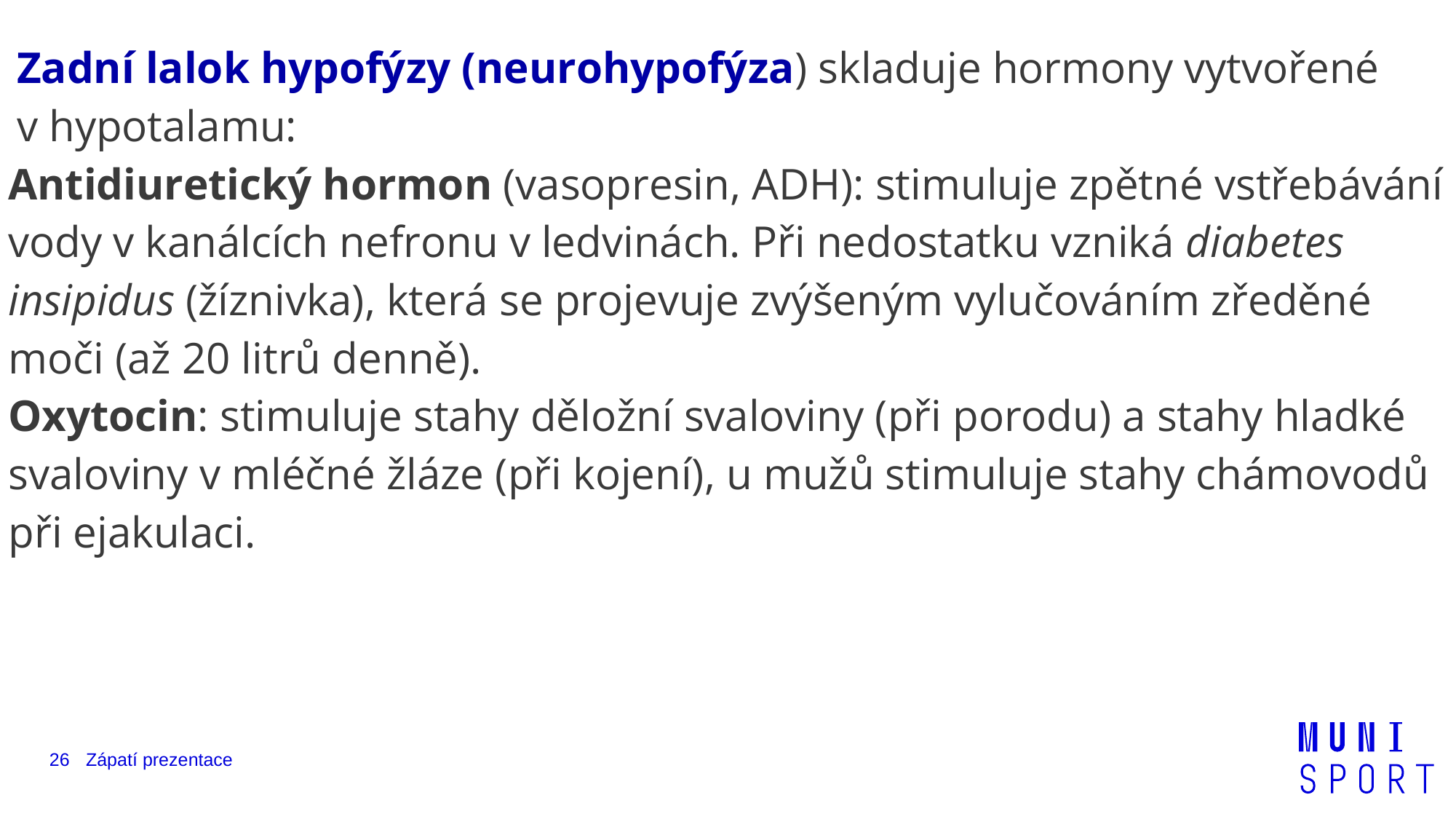

Zadní lalok hypofýzy (neurohypofýza) skladuje hormony vytvořené v hypotalamu:
Antidiuretický hormon (vasopresin, ADH): stimuluje zpětné vstřebávání vody v kanálcích nefronu v ledvinách. Při nedostatku vzniká diabetes insipidus (žíznivka), která se projevuje zvýšeným vylučováním zředěné moči (až 20 litrů denně).
Oxytocin: stimuluje stahy děložní svaloviny (při porodu) a stahy hladké svaloviny v mléčné žláze (při kojení), u mužů stimuluje stahy chámovodů při ejakulaci.

26
Zápatí prezentace